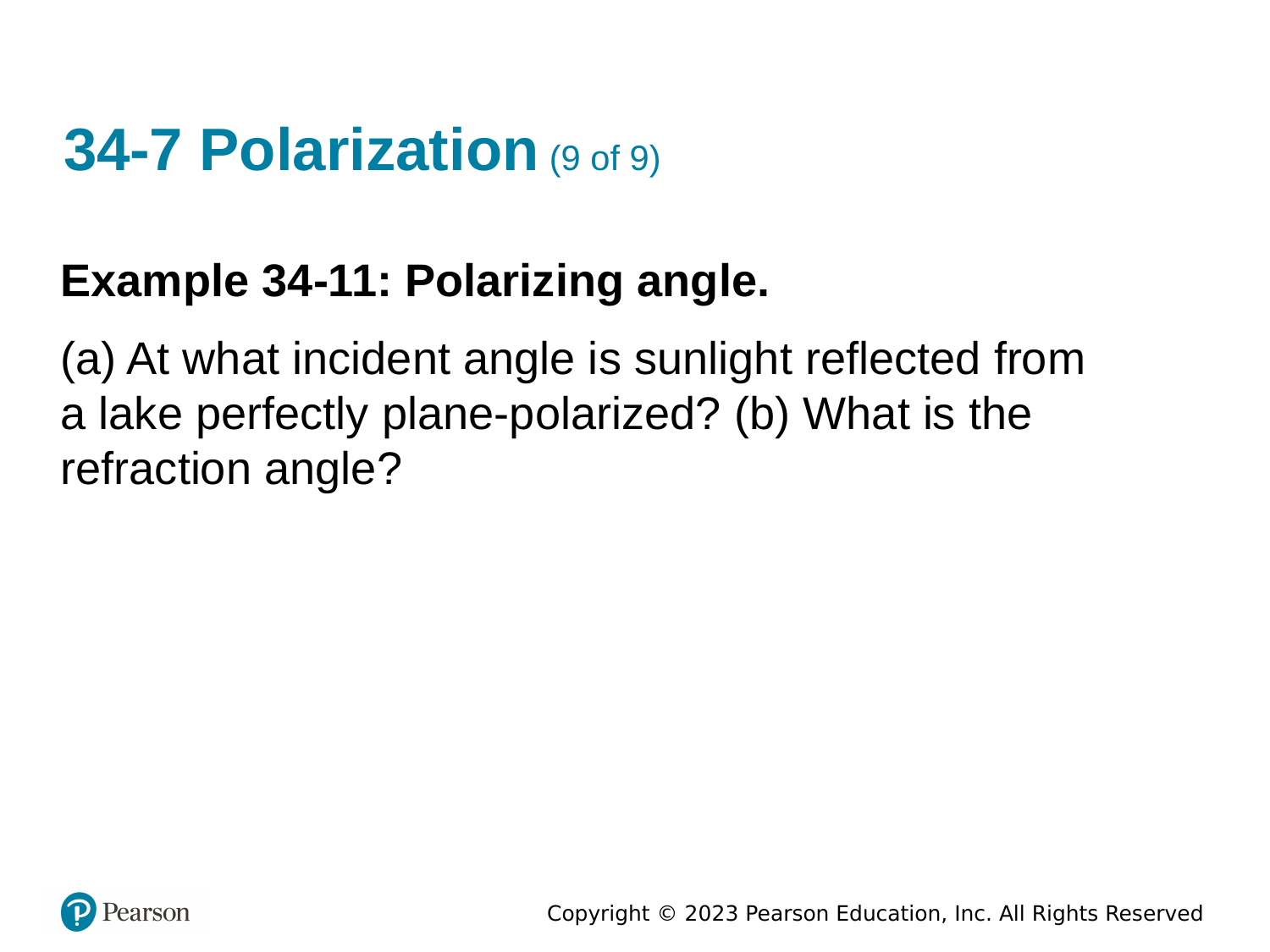

# 34-7 Polarization (9 of 9)
Example 34-11: Polarizing angle.
(a) At what incident angle is sunlight reflected from
a lake perfectly plane-polarized? (b) What is the refraction angle?